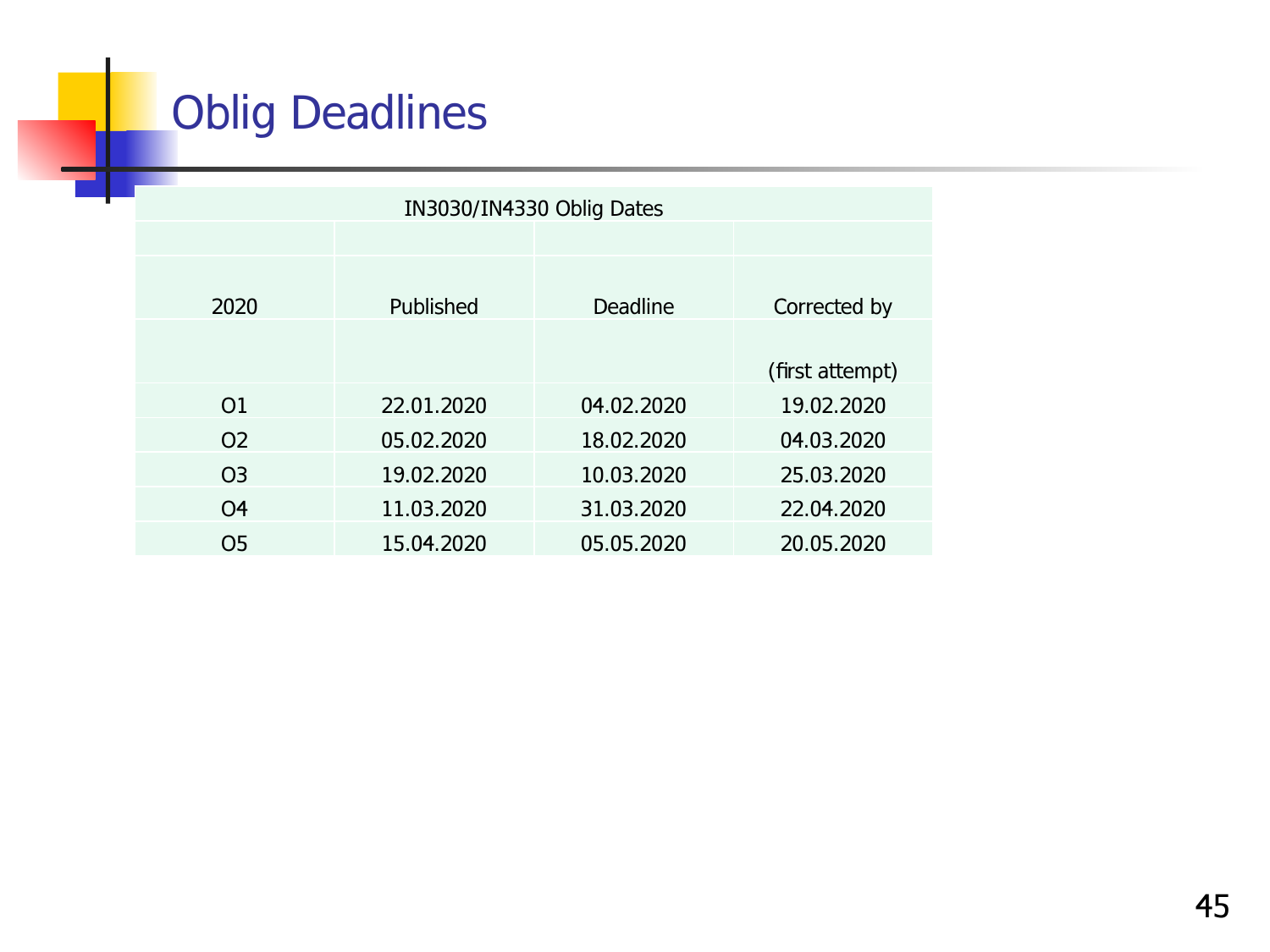

# Oblig Deadlines
| IN3030/IN4330 Oblig Dates |  |  |  |
| --- | --- | --- | --- |
|  |  |  |  |
| 2020 | Published | Deadline | Corrected by |
|  |  |  | (first attempt) |
| O1 | 22.01.2020 | 04.02.2020 | 19.02.2020 |
| O2 | 05.02.2020 | 18.02.2020 | 04.03.2020 |
| O3 | 19.02.2020 | 10.03.2020 | 25.03.2020 |
| O4 | 11.03.2020 | 31.03.2020 | 22.04.2020 |
| O5 | 15.04.2020 | 05.05.2020 | 20.05.2020 |
45